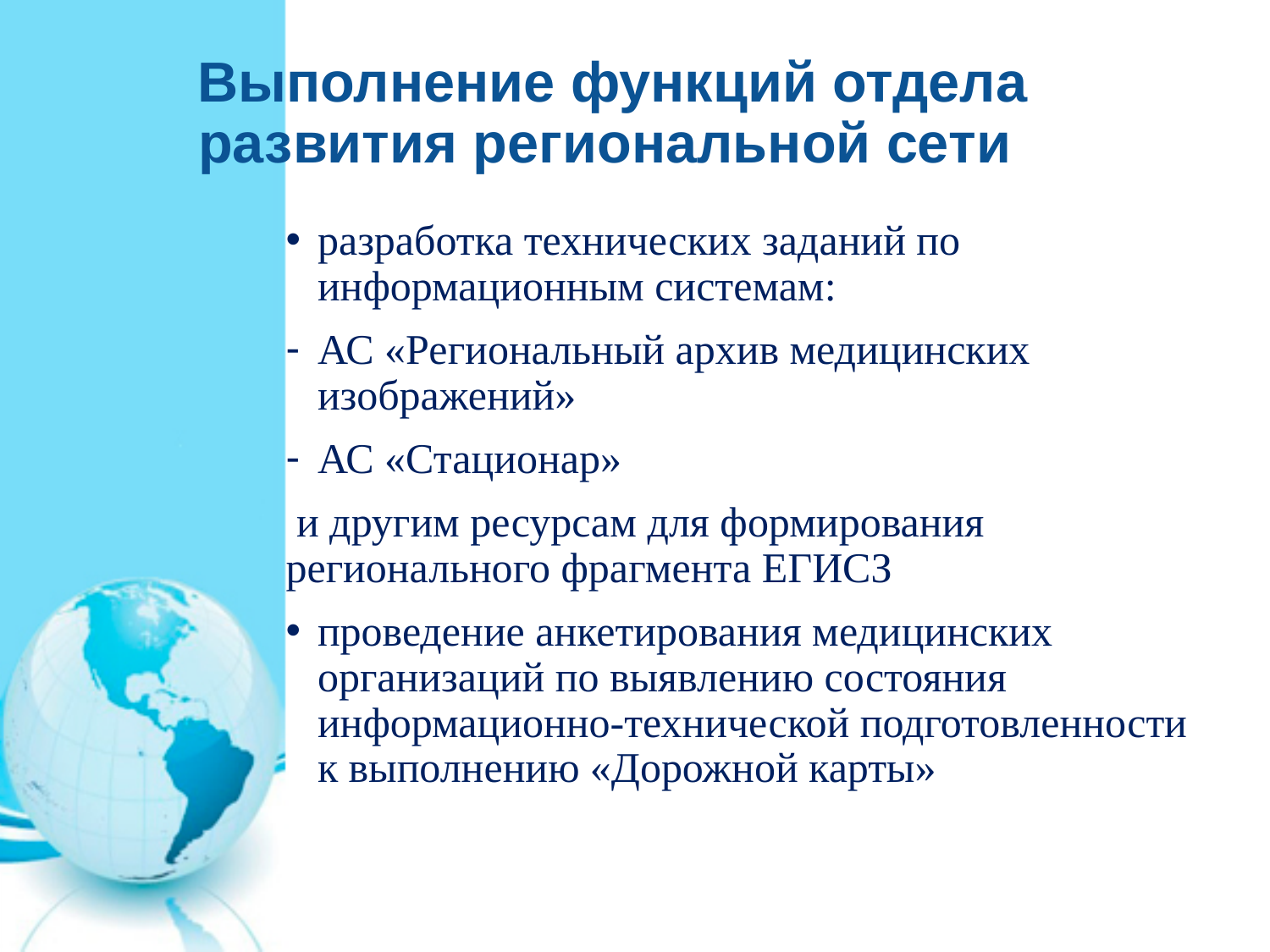

Выполнение функций отдела развития региональной сети
разработка технических заданий по информационным системам:
АС «Региональный архив медицинских изображений»
АС «Стационар»
 и другим ресурсам для формирования регионального фрагмента ЕГИСЗ
проведение анкетирования медицинских организаций по выявлению состояния информационно-технической подготовленности к выполнению «Дорожной карты»